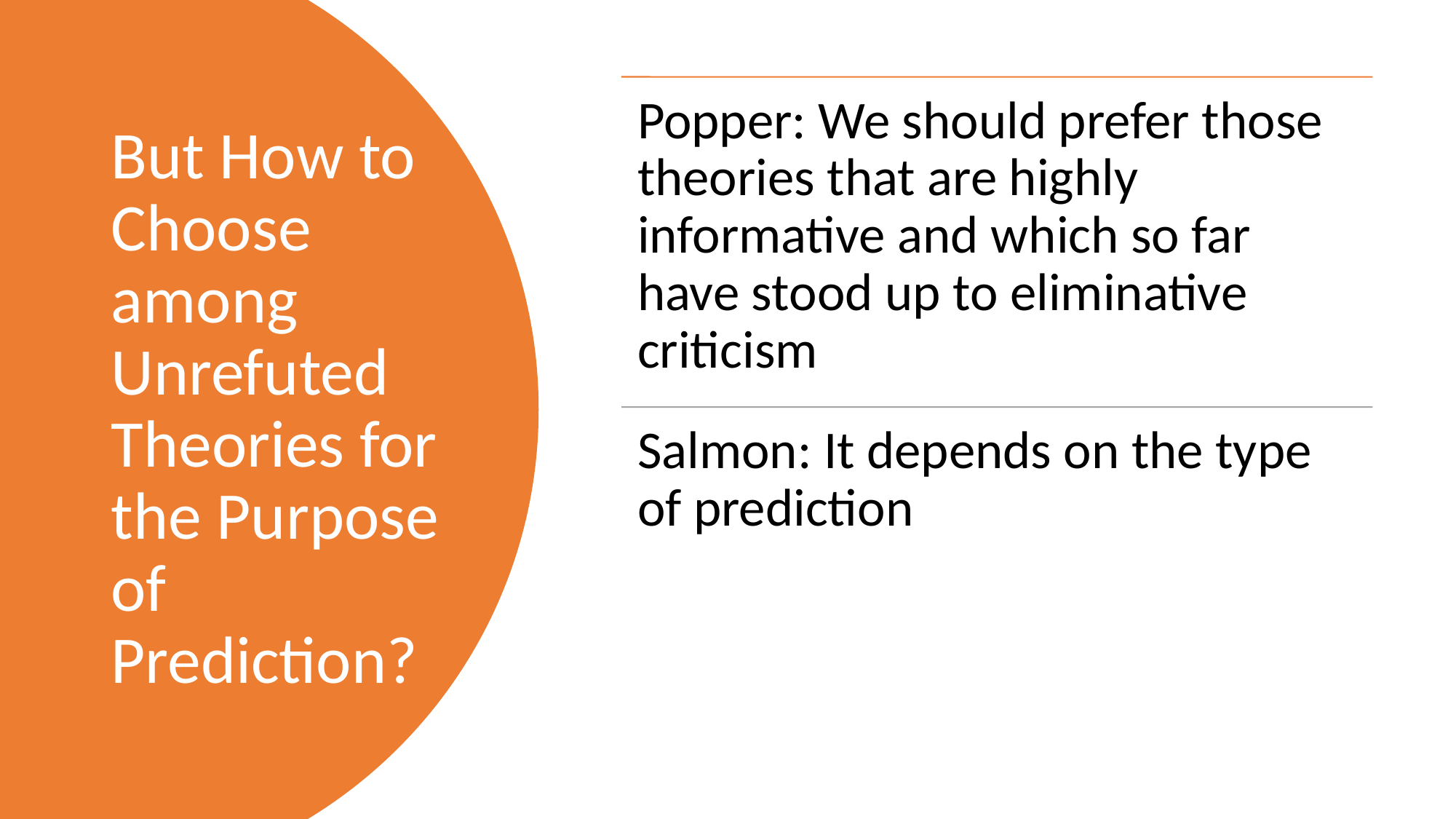

Popper: We should prefer those theories that are highly informative and which so far have stood up to eliminative criticism
Salmon: It depends on the type of prediction
# But How to Choose among Unrefuted Theories for the Purpose of Prediction?